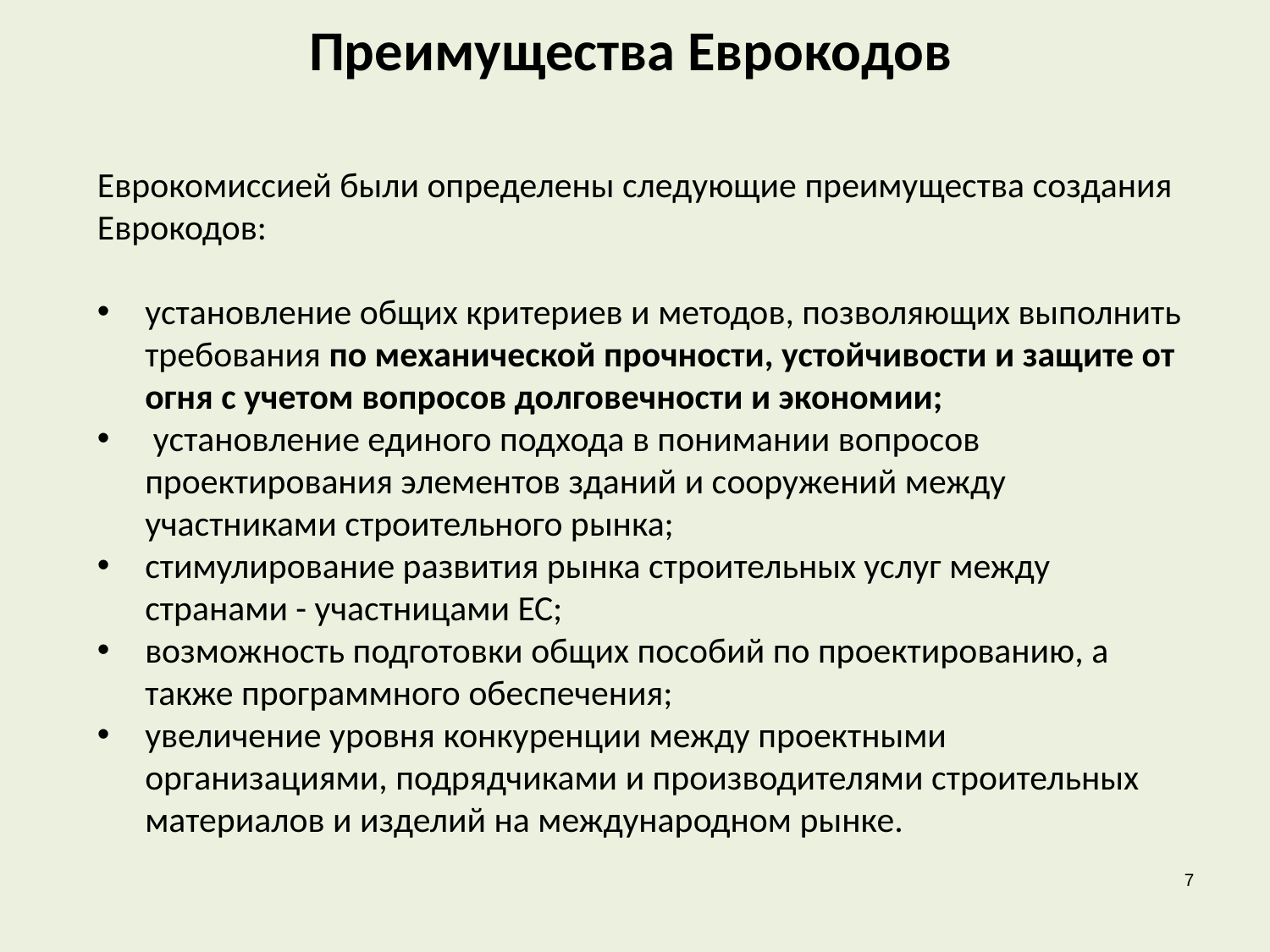

Преимущества Еврокодов
Еврокомиссией были определены следующие преимущества создания Еврокодов:

установление общих критериев и методов, позволяющих выполнить требования по механической прочности, устойчивости и защите от огня с учетом вопросов долговечности и экономии;
 установление единого подхода в понимании вопросов проектирования элементов зданий и сооружений между участниками строительного рынка;
стимулирование развития рынка строительных услуг между странами - участницами ЕС;
возможность подготовки общих пособий по проектированию, а также программного обеспечения;
увеличение уровня конкуренции между проектными организациями, подрядчиками и производителями строительных материалов и изделий на международном рынке.
7